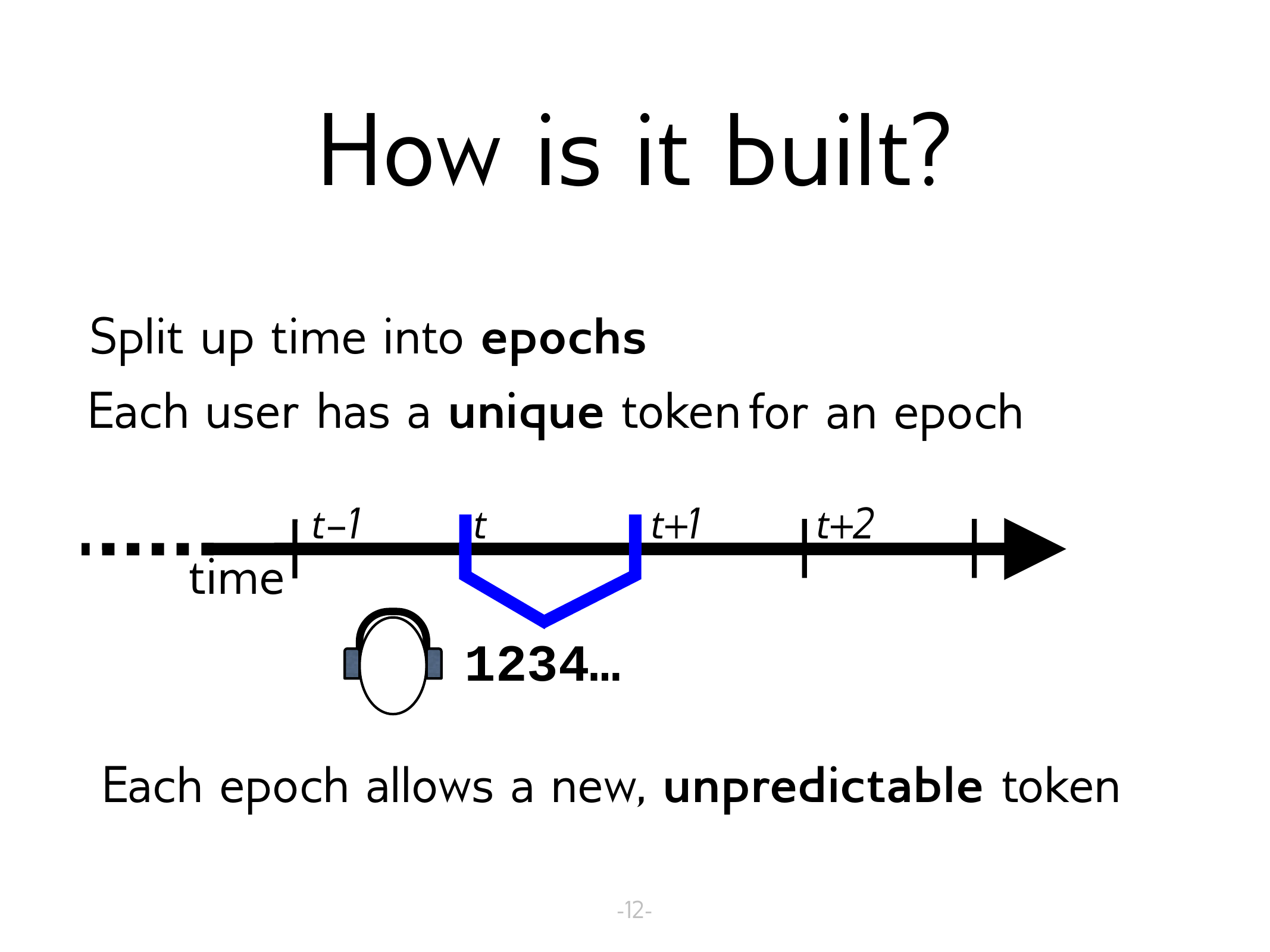

# How is it built?
Split up time into epochs
Each user has a unique token
for an epoch
t–1
t
t+1
t+2

time

1234…
Each epoch allows a new, unpredictable token